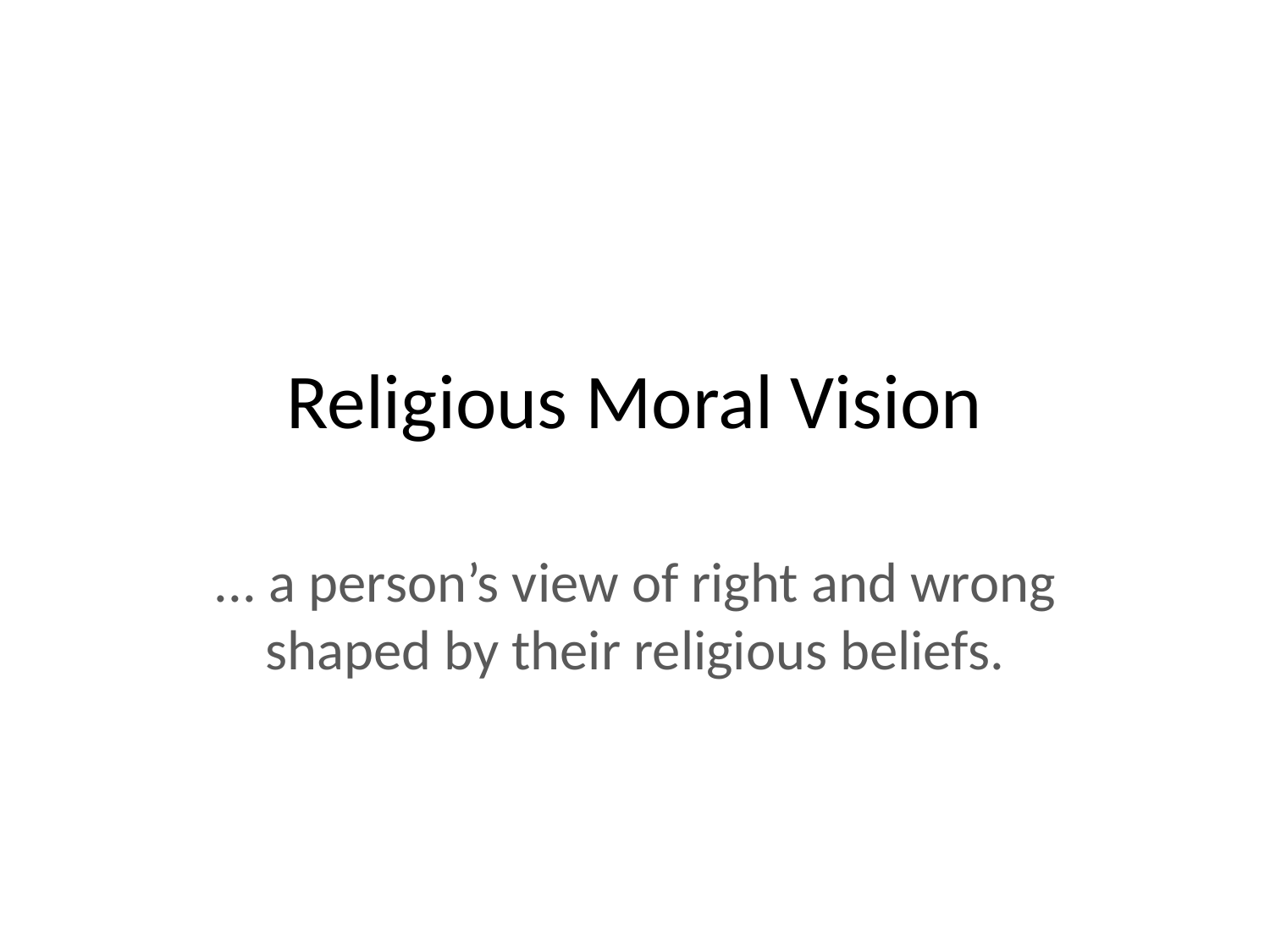

# Religious Moral Vision
... a person’s view of right and wrong shaped by their religious beliefs.